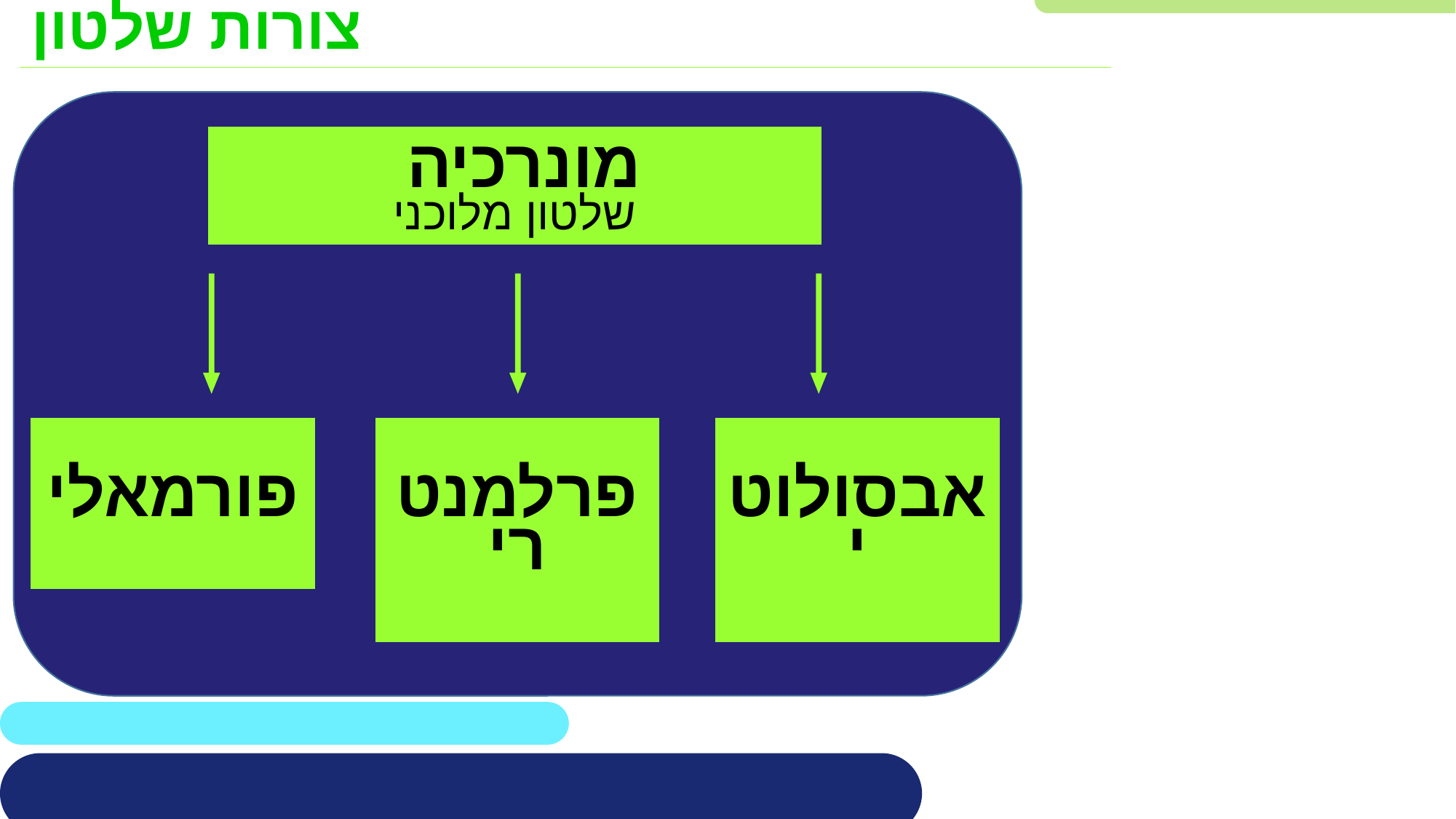

צורות שלטון

מונרכיה
שלטון מלוכני

פורמאלי

פרלמנטרי

אבסולוטי